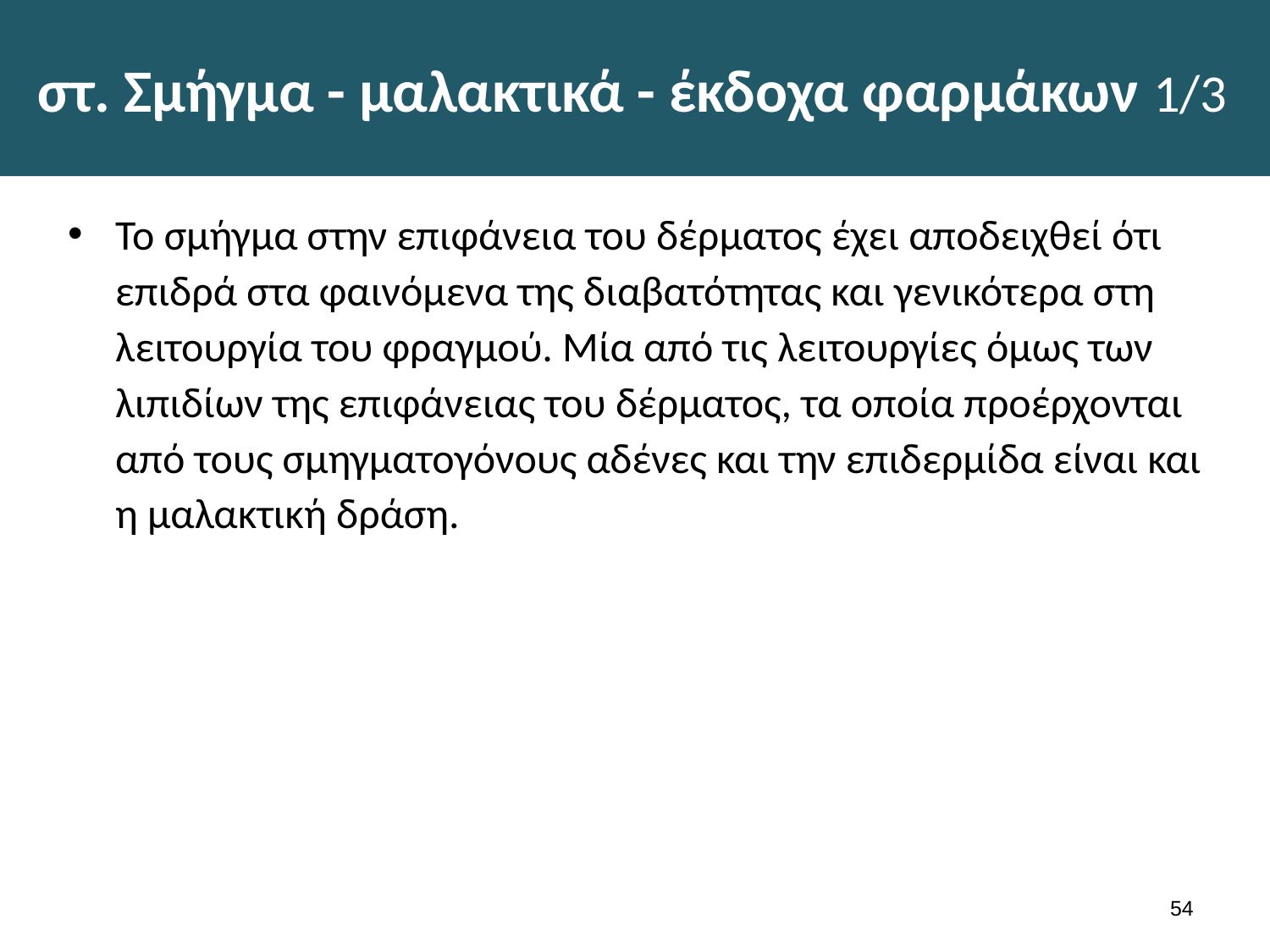

# στ. Σμήγμα - μαλακτικά - έκδοχα φαρμάκων 1/3
Το σμήγμα στην επιφάνεια του δέρματος έχει αποδειχθεί ότι επιδρά στα φαινόμενα της διαβατότητας και γενικότερα στη λειτουργία του φραγμού. Μία από τις λειτουργίες όμως των λιπιδίων της επιφάνειας του δέρματος, τα οποία προέρχονται από τους σμηγματογόνους αδένες και την επιδερμίδα είναι και η μαλακτική δράση.

54